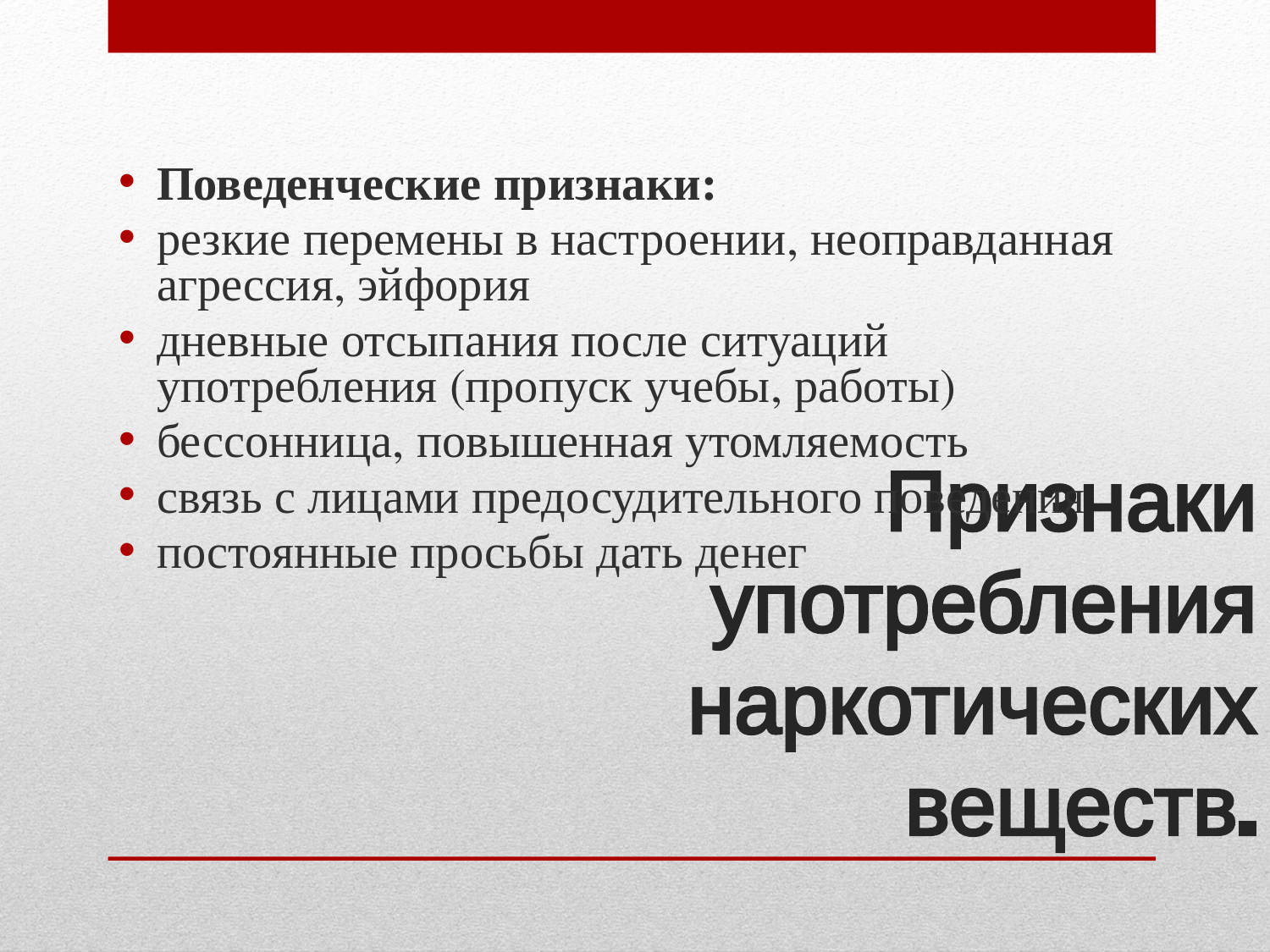

Поведенческие признаки:
резкие перемены в настроении, неоправданная агрессия, эйфория
дневные отсыпания после ситуаций употребления (пропуск учебы, работы)
бессонница, повышенная утомляемость
связь с лицами предосудительного поведения
постоянные просьбы дать денег

# Признаки употребления наркотических веществ.